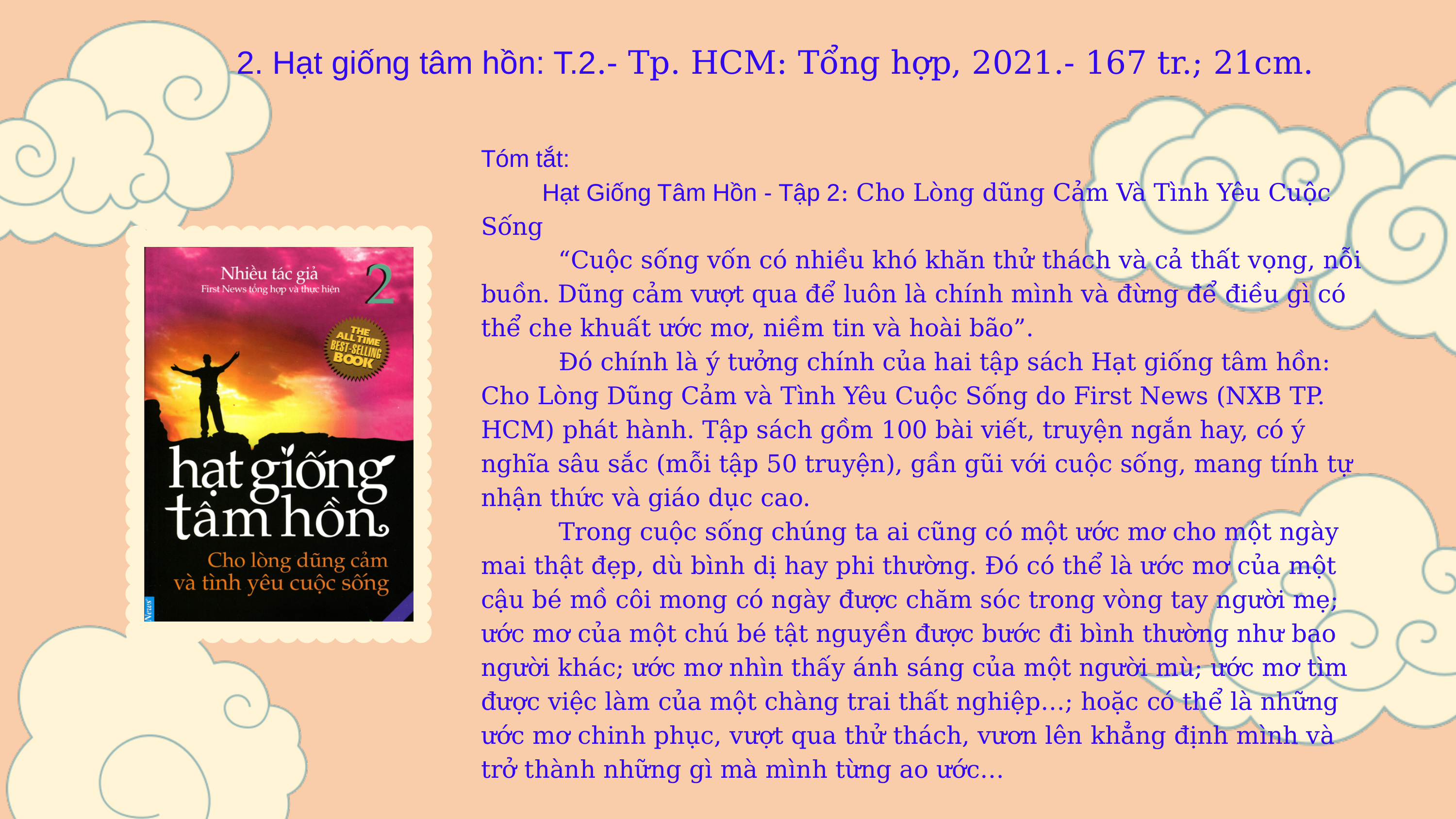

2. Hạt giống tâm hồn: T.2.- Tp. HCM: Tổng hợp, 2021.- 167 tr.; 21cm.

Tóm tắt:
         Hạt Giống Tâm Hồn - Tập 2: Cho Lòng dũng Cảm Và Tình Yêu Cuộc Sống
          “Cuộc sống vốn có nhiều khó khăn thử thách và cả thất vọng, nỗi buồn. Dũng cảm vượt qua để luôn là chính mình và đừng để điều gì có thể che khuất ước mơ, niềm tin và hoài bão”.
          Đó chính là ý tưởng chính của hai tập sách Hạt giống tâm hồn: Cho Lòng Dũng Cảm và Tình Yêu Cuộc Sống do First News (NXB TP. HCM) phát hành. Tập sách gồm 100 bài viết, truyện ngắn hay, có ý nghĩa sâu sắc (mỗi tập 50 truyện), gần gũi với cuộc sống, mang tính tự nhận thức và giáo dục cao.
          Trong cuộc sống chúng ta ai cũng có một ước mơ cho một ngày mai thật đẹp, dù bình dị hay phi thường. Đó có thể là ước mơ của một cậu bé mồ côi mong có ngày được chăm sóc trong vòng tay người mẹ; ước mơ của một chú bé tật nguyền được bước đi bình thường như bao người khác; ước mơ nhìn thấy ánh sáng của một người mù; ước mơ tìm được việc làm của một chàng trai thất nghiệp…; hoặc có thể là những ước mơ chinh phục, vượt qua thử thách, vươn lên khẳng định mình và trở thành những gì mà mình từng ao ước…